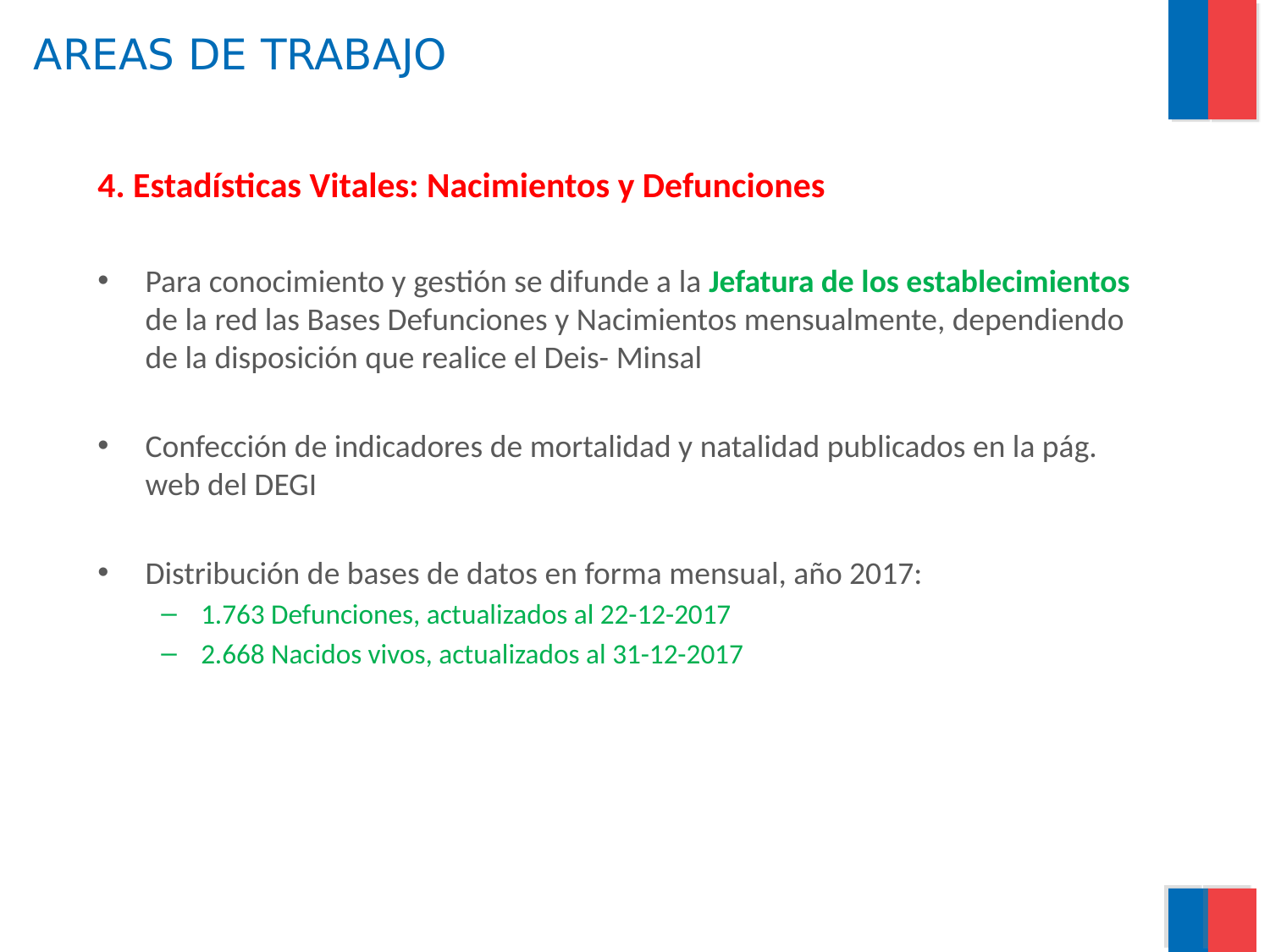

# AREAS DE TRABAJO
4. Estadísticas Vitales: Nacimientos y Defunciones

Para conocimiento y gestión se difunde a la Jefatura de los establecimientos de la red las Bases Defunciones y Nacimientos mensualmente, dependiendo de la disposición que realice el Deis- Minsal

Confección de indicadores de mortalidad y natalidad publicados en la pág. web del DEGI

Distribución de bases de datos en forma mensual, año 2017:
1.763 Defunciones, actualizados al 22-12-2017
2.668 Nacidos vivos, actualizados al 31-12-2017